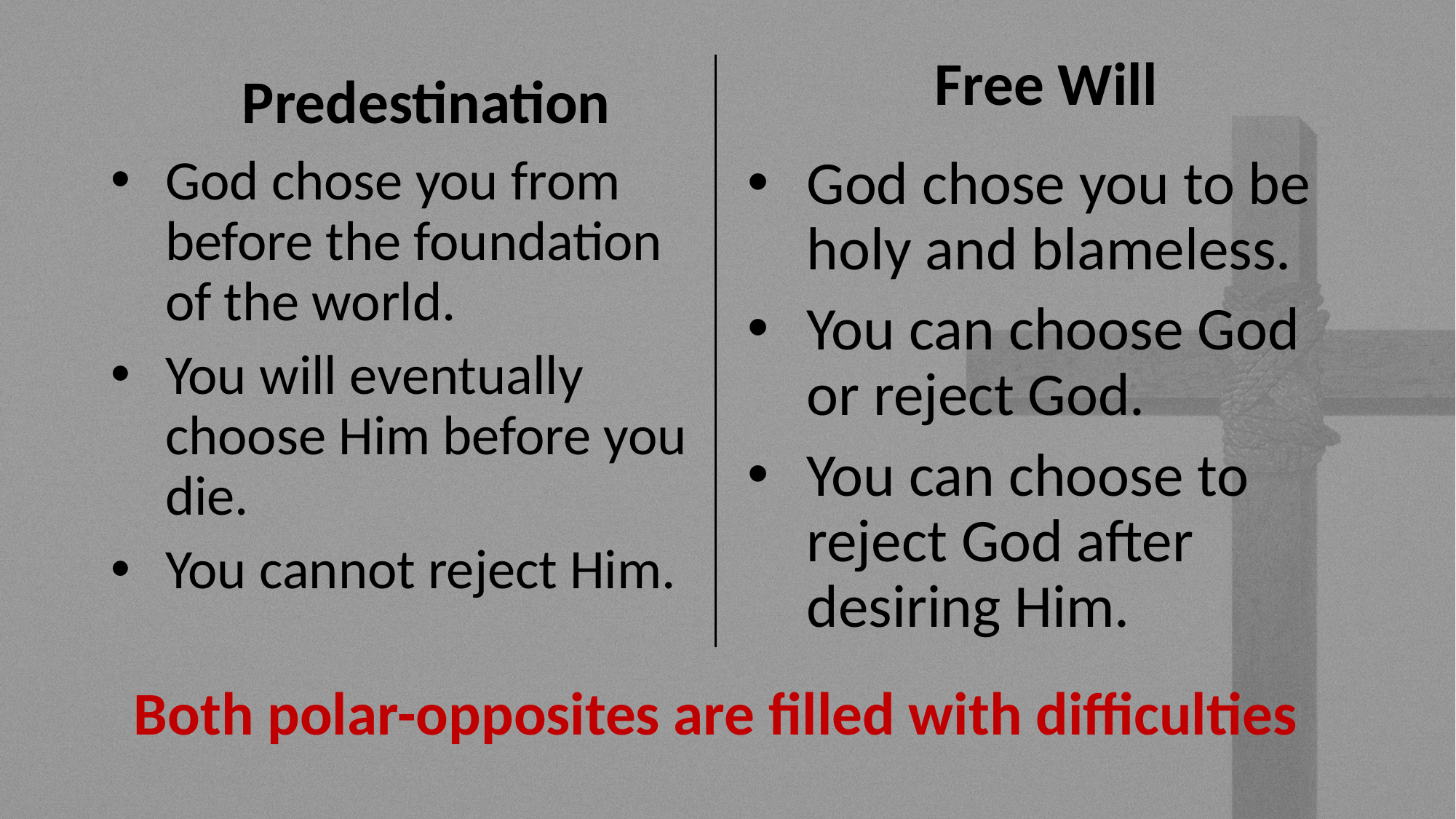

Free Will
Predestination
God chose you from before the foundation of the world.
You will eventually choose Him before you die.
You cannot reject Him.
God chose you to be holy and blameless.
You can choose God or reject God.
You can choose to reject God after desiring Him.
Both polar-opposites are filled with difficulties